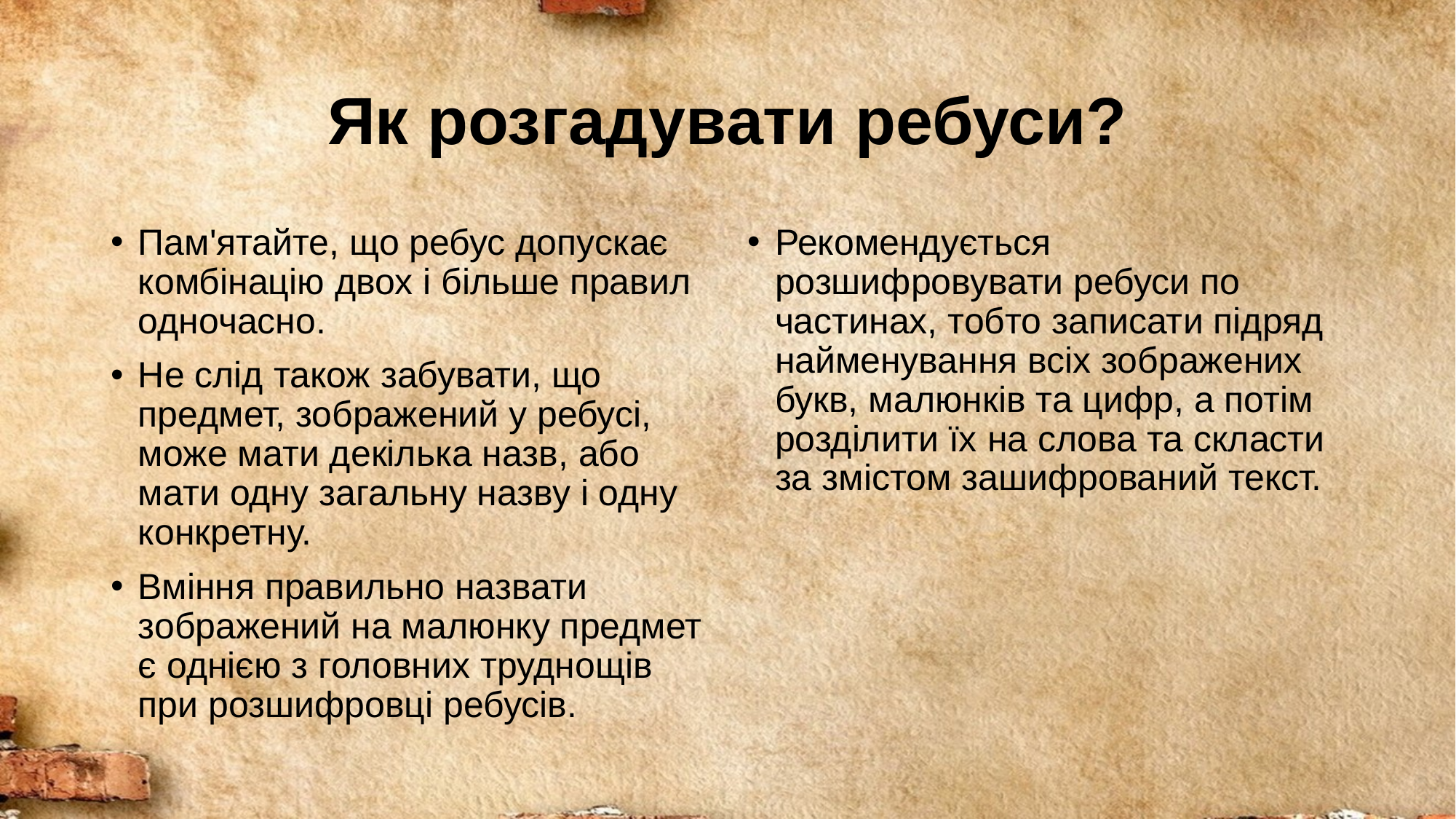

# Як розгадувати ребуси?
Пам'ятайте, що ребус допускає комбінацію двох і більше правил одночасно.
Не слід також забувати, що предмет, зображений у ребусі, може мати декілька назв, або мати одну загальну назву і одну конкретну.
Вміння правильно назвати зображений на малюнку предмет є однією з головних труднощів при розшифровці ребусів.

Рекомендується розшифровувати ребуси по частинах, тобто записати підряд найменування всіх зображених букв, малюнків та цифр, а потім розділити їх на слова та скласти за змістом зашифрований текст.